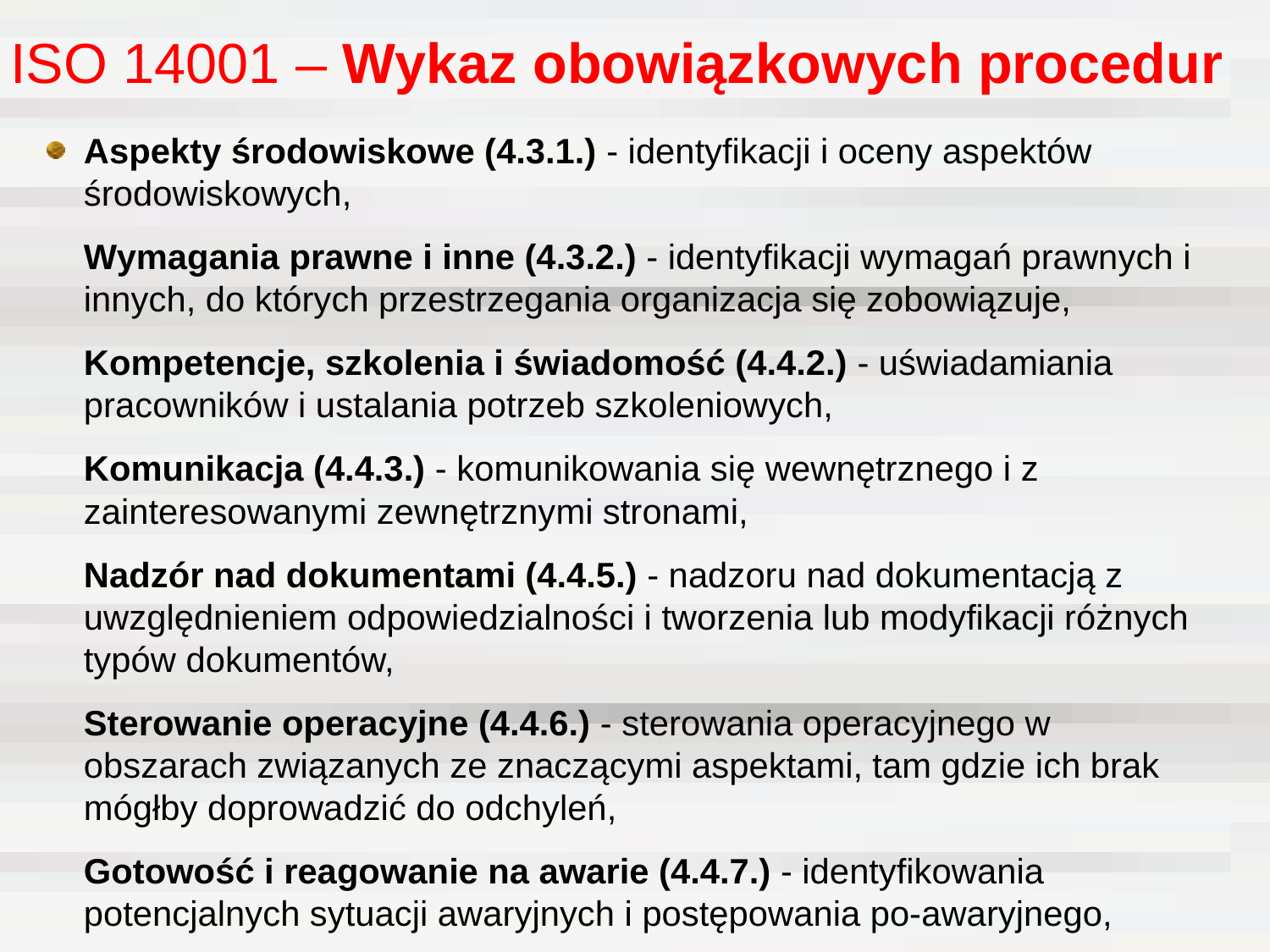

# ISO 14001 – Wykaz obowiązkowych procedur
Aspekty środowiskowe (4.3.1.) - identyfikacji i oceny aspektów środowiskowych,
Wymagania prawne i inne (4.3.2.) - identyfikacji wymagań prawnych i innych, do których przestrzegania organizacja się zobowiązuje,
Kompetencje, szkolenia i świadomość (4.4.2.) - uświadamiania pracowników i ustalania potrzeb szkoleniowych,
Komunikacja (4.4.3.) - komunikowania się wewnętrznego i z zainteresowanymi zewnętrznymi stronami,
Nadzór nad dokumentami (4.4.5.) - nadzoru nad dokumentacją z uwzględnieniem odpowiedzialności i tworzenia lub modyfikacji różnych typów dokumentów,
Sterowanie operacyjne (4.4.6.) - sterowania operacyjnego w obszarach związanych ze znaczącymi aspektami, tam gdzie ich brak mógłby doprowadzić do odchyleń,
Gotowość i reagowanie na awarie (4.4.7.) - identyfikowania potencjalnych sytuacji awaryjnych i postępowania po-awaryjnego,